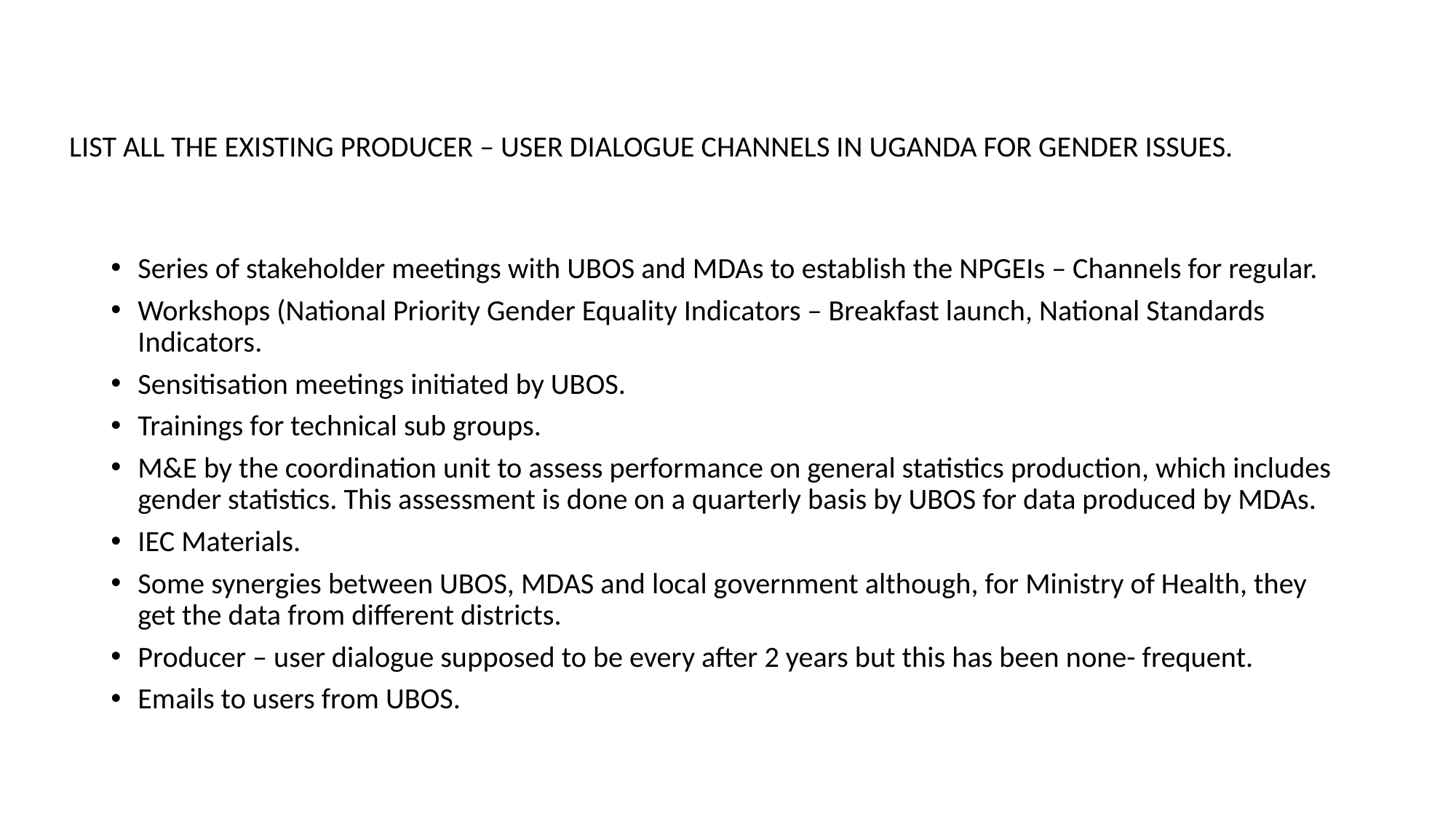

# LIST ALL THE EXISTING PRODUCER – USER DIALOGUE CHANNELS IN UGANDA FOR GENDER ISSUES.
Series of stakeholder meetings with UBOS and MDAs to establish the NPGEIs – Channels for regular.
Workshops (National Priority Gender Equality Indicators – Breakfast launch, National Standards Indicators.
Sensitisation meetings initiated by UBOS.
Trainings for technical sub groups.
M&E by the coordination unit to assess performance on general statistics production, which includes gender statistics. This assessment is done on a quarterly basis by UBOS for data produced by MDAs.
IEC Materials.
Some synergies between UBOS, MDAS and local government although, for Ministry of Health, they get the data from different districts.
Producer – user dialogue supposed to be every after 2 years but this has been none- frequent.
Emails to users from UBOS.